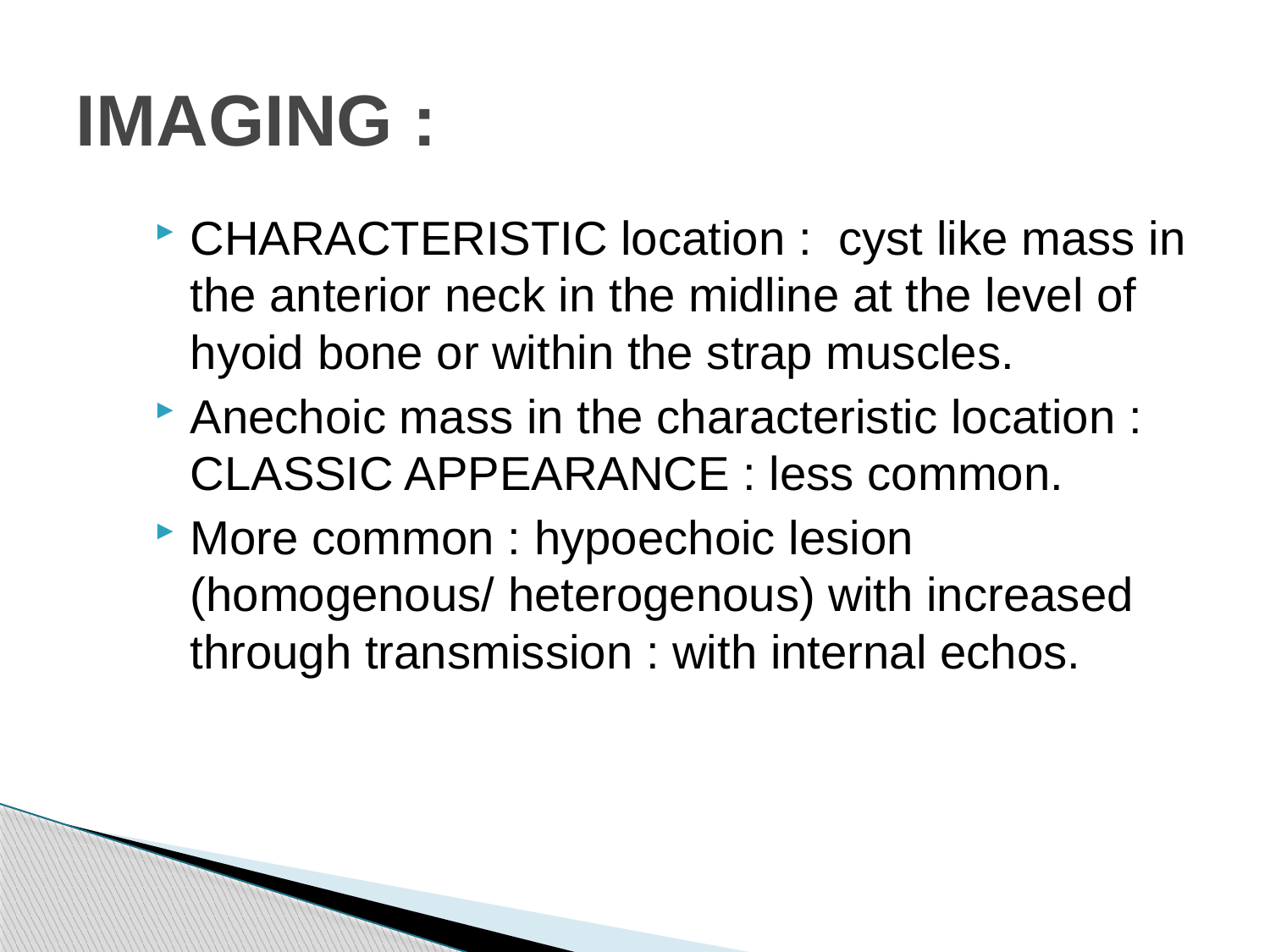

# IMAGING :
CHARACTERISTIC location :  cyst like mass in the anterior neck in the midline at the level of hyoid bone or within the strap muscles.
Anechoic mass in the characteristic location : CLASSIC APPEARANCE : less common.
More common : hypoechoic lesion (homogenous/ heterogenous) with increased through transmission : with internal echos.